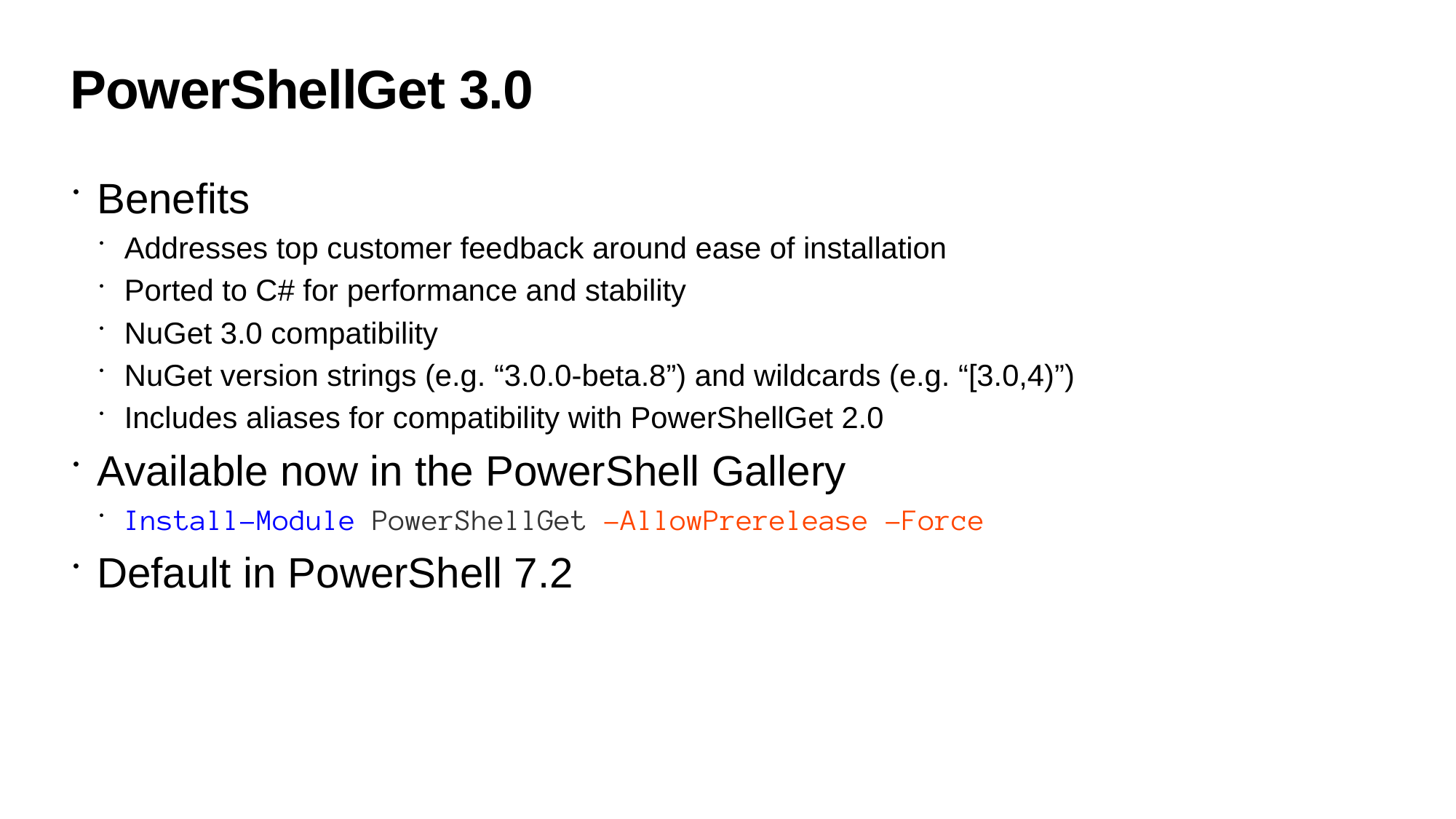

# PowerShellGet 3.0
Benefits
Addresses top customer feedback around ease of installation
Ported to C# for performance and stability
NuGet 3.0 compatibility
NuGet version strings (e.g. “3.0.0-beta.8”) and wildcards (e.g. “[3.0,4)”)
Includes aliases for compatibility with PowerShellGet 2.0
Available now in the PowerShell Gallery
Install-Module PowerShellGet -AllowPrerelease -Force
Default in PowerShell 7.2